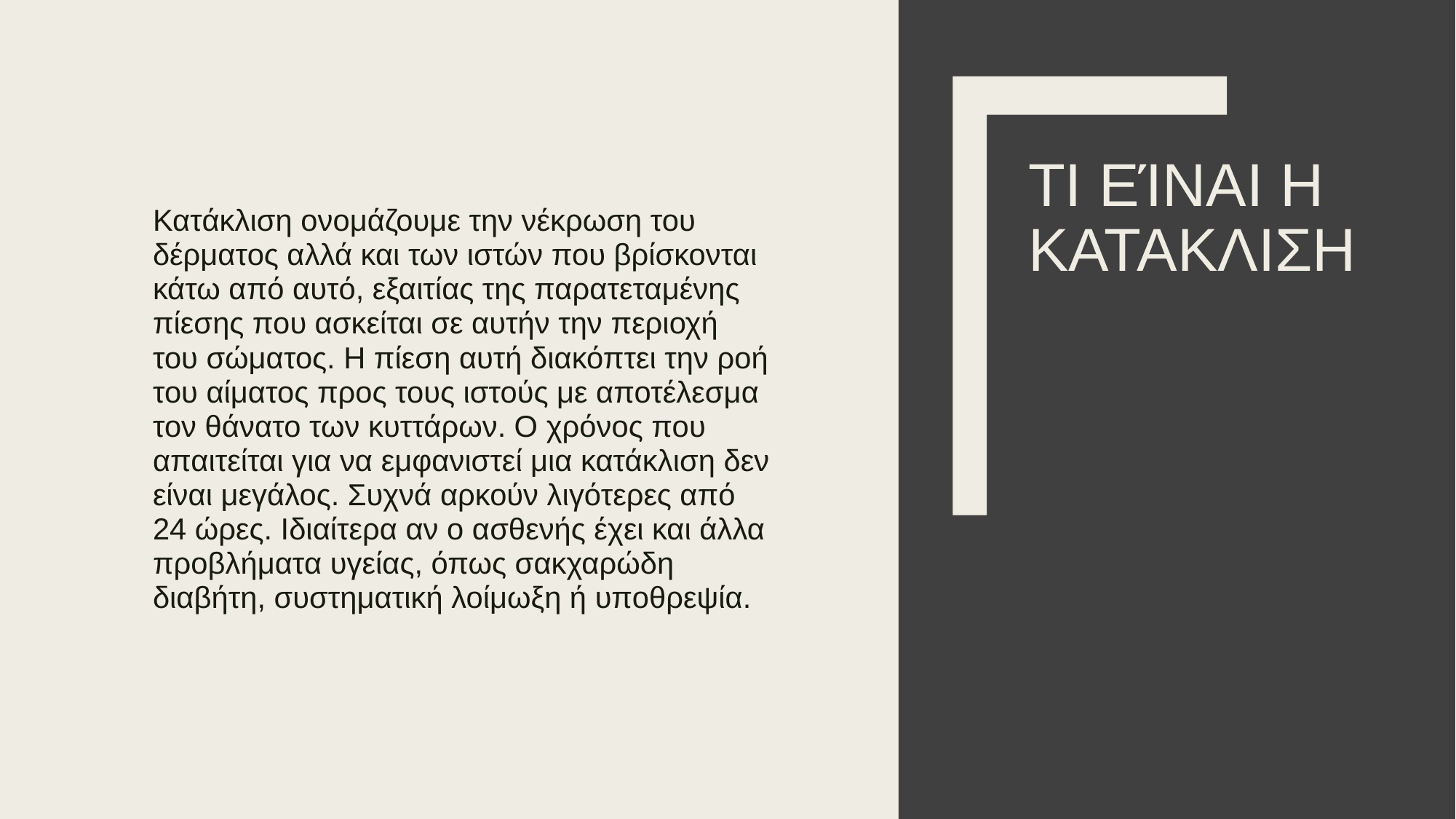

Κατάκλιση ονομάζουμε την νέκρωση του δέρματος αλλά και των ιστών που βρίσκονται κάτω από αυτό, εξαιτίας της παρατεταμένης πίεσης που ασκείται σε αυτήν την περιοχή του σώματος. Η πίεση αυτή διακόπτει την ροή του αίματος προς τους ιστούς με αποτέλεσμα τον θάνατο των κυττάρων. Ο χρόνος που απαιτείται για να εμφανιστεί μια κατάκλιση δεν είναι μεγάλος. Συχνά αρκούν λιγότερες από 24 ώρες. Ιδιαίτερα αν ο ασθενής έχει και άλλα προβλήματα υγείας, όπως σακχαρώδη διαβήτη, συστηματική λοίμωξη ή υποθρεψία.
# ΤΙ ΕΊΝΑΙ Η ΚΑΤΑΚΛΙΣΗ